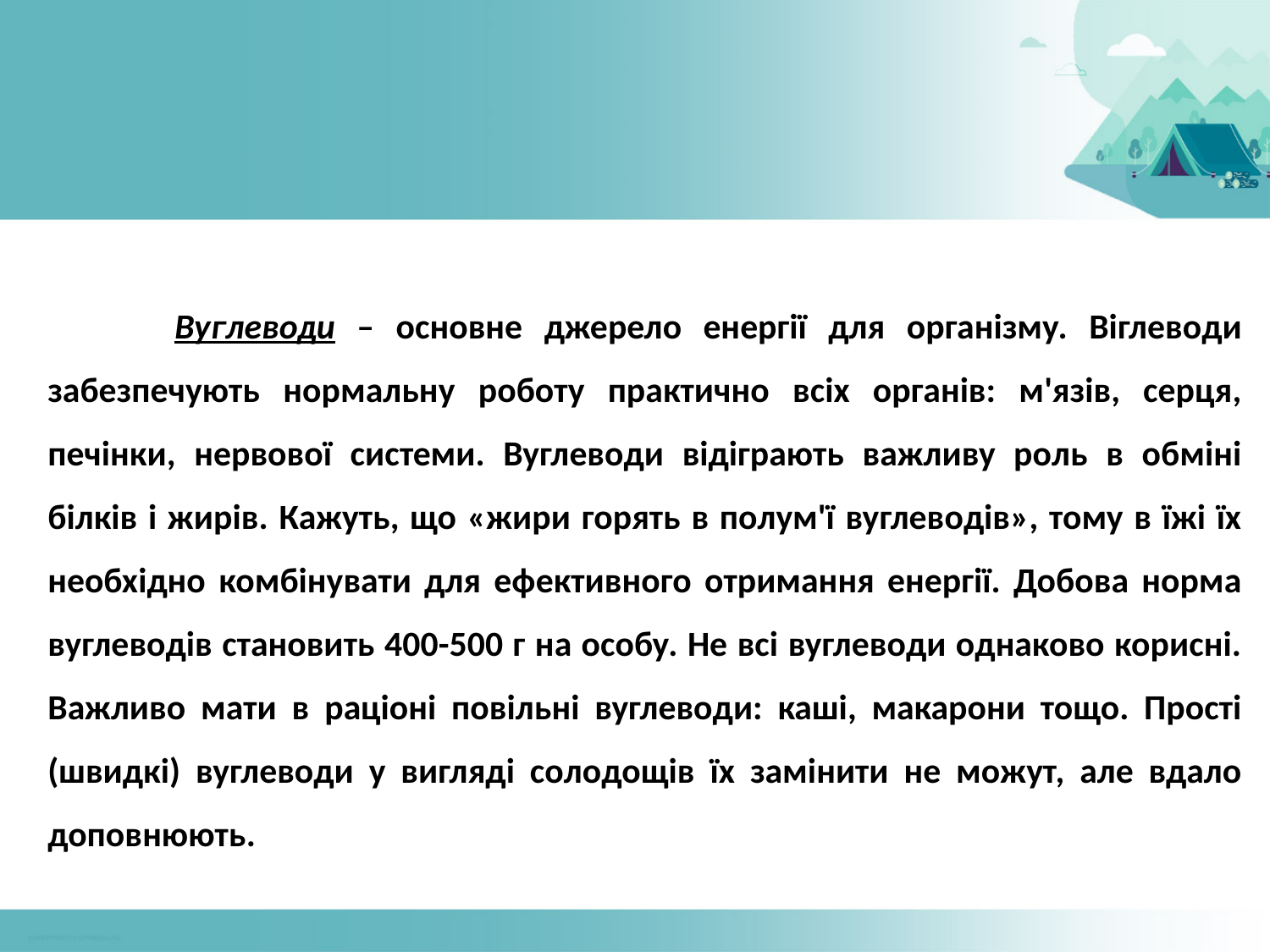

#
	Вуглеводи – основне джерело енергії для організму. Віглеводи забезпечують нормальну роботу практично всіх органів: м'язів, серця, печінки, нервової системи. Вуглеводи відіграють важливу роль в обміні білків і жирів. Кажуть, що «жири горять в полум'ї вуглеводів», тому в їжі їх необхідно комбінувати для ефективного отримання енергії. Добова норма вуглеводів становить 400-500 г на особу. Не всі вуглеводи однаково корисні. Важливо мати в раціоні повільні вуглеводи: каші, макарони тощо. Прості (швидкі) вуглеводи у вигляді солодощів їх замінити не можут, але вдало доповнюють.